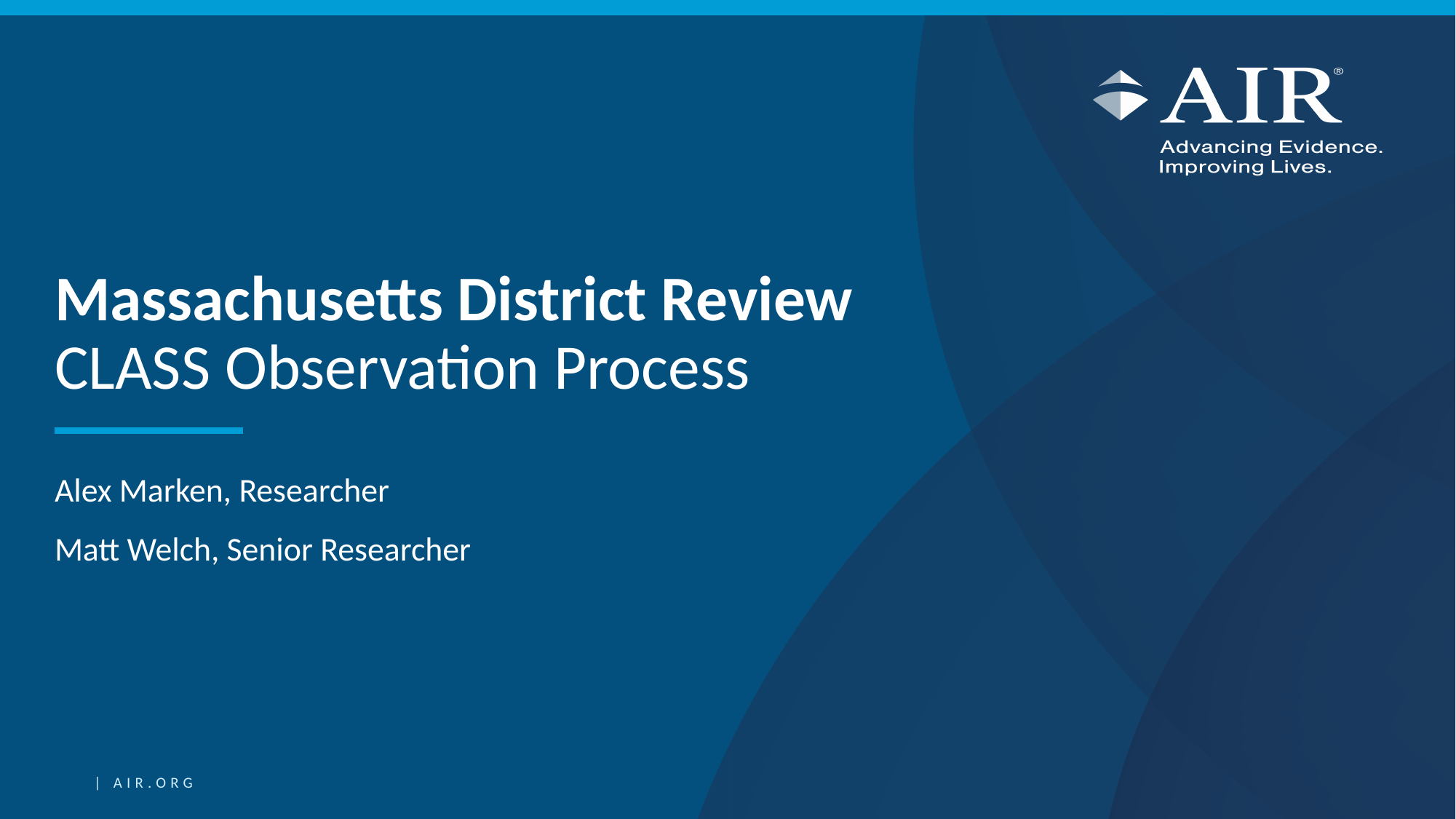

# Massachusetts District Review CLASS Observation Process
Alex Marken, Researcher
Matt Welch, Senior Researcher